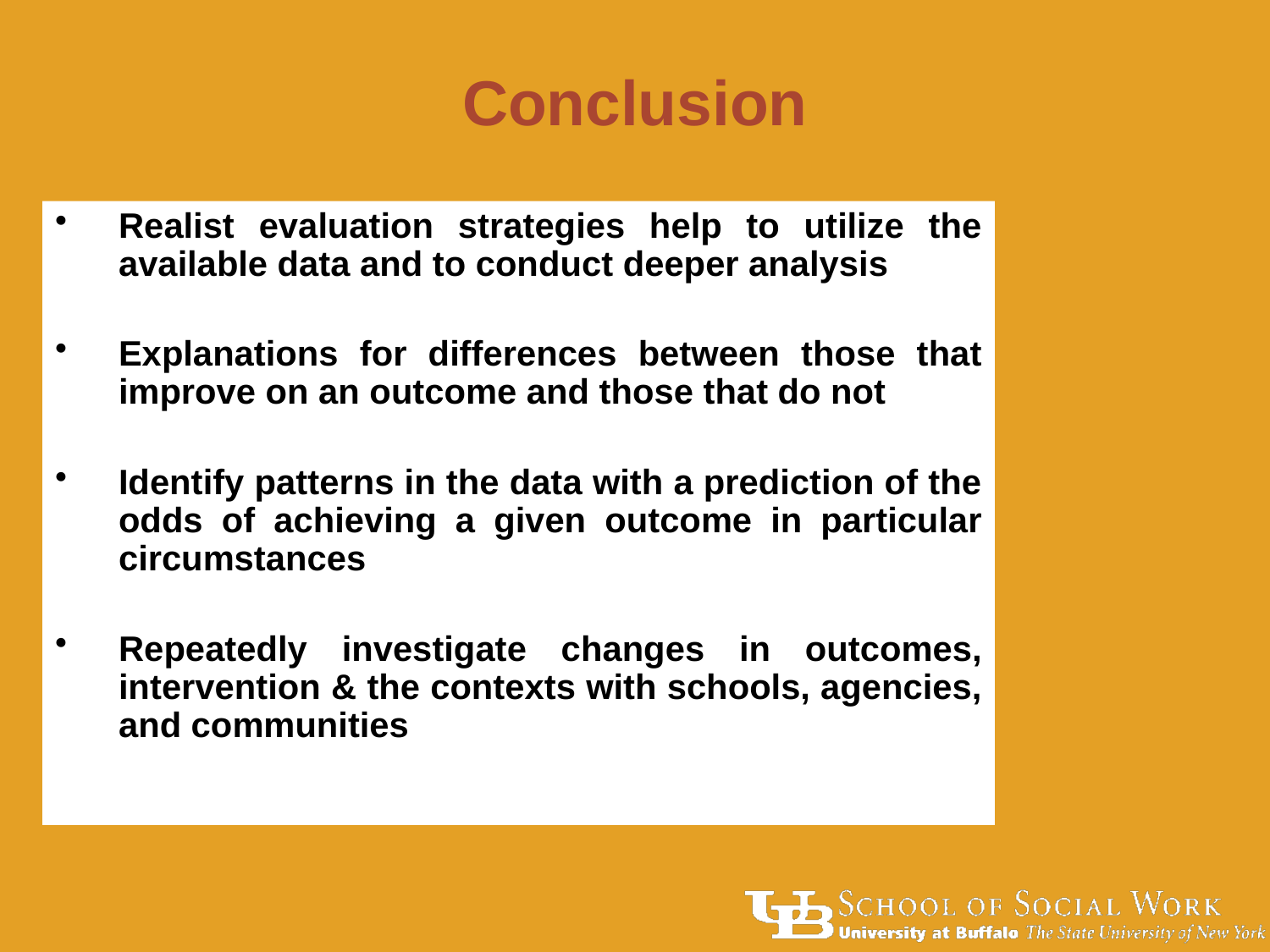

# Conclusion
Realist evaluation strategies help to utilize the available data and to conduct deeper analysis

Explanations for differences between those that improve on an outcome and those that do not

Identify patterns in the data with a prediction of the odds of achieving a given outcome in particular circumstances

Repeatedly investigate changes in outcomes, intervention & the contexts with schools, agencies, and communities